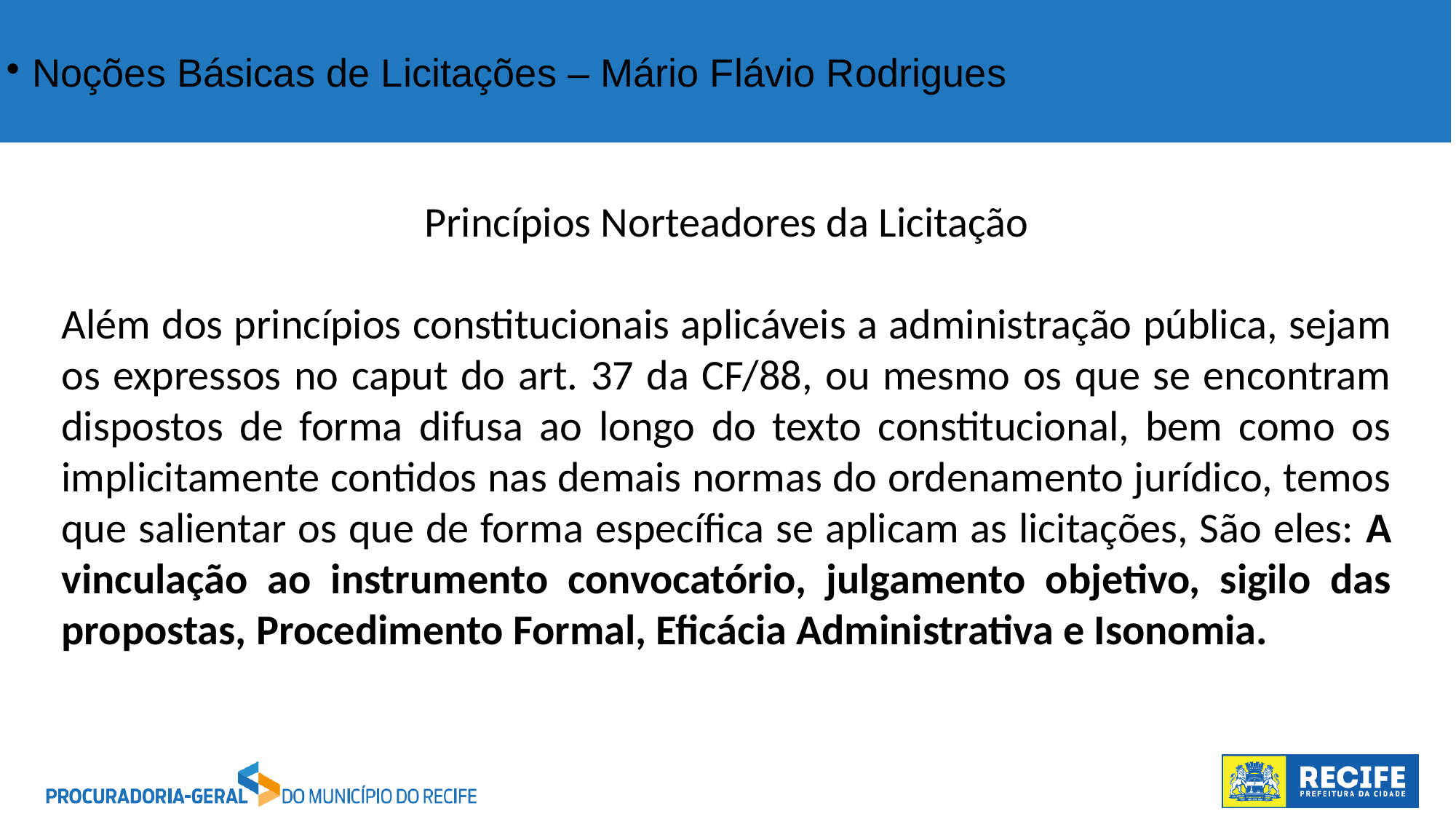

Noções Básicas de Licitações – Mário Flávio Rodrigues

Princípios Norteadores da Licitação

Além dos princípios constitucionais aplicáveis a administração pública, sejam os expressos no caput do art. 37 da CF/88, ou mesmo os que se encontram dispostos de forma difusa ao longo do texto constitucional, bem como os implicitamente contidos nas demais normas do ordenamento jurídico, temos que salientar os que de forma específica se aplicam as licitações, São eles: A vinculação ao instrumento convocatório, julgamento objetivo, sigilo das propostas, Procedimento Formal, Eficácia Administrativa e Isonomia.